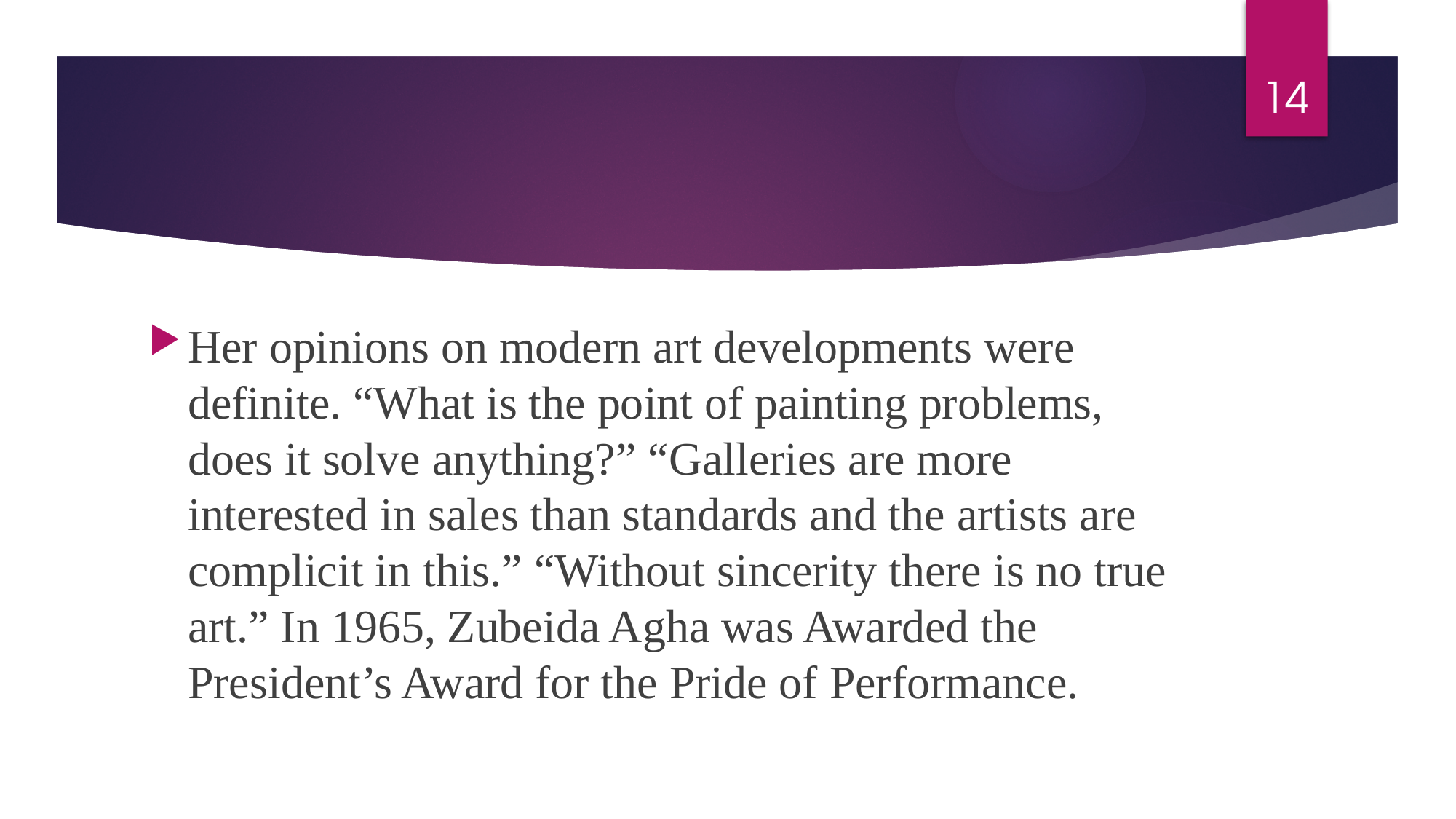

14
#
Her opinions on modern art developments were definite. “What is the point of painting problems, does it solve anything?” “Galleries are more interested in sales than standards and the artists are complicit in this.” “Without sincerity there is no true art.” In 1965, Zubeida Agha was Awarded the President’s Award for the Pride of Performance.